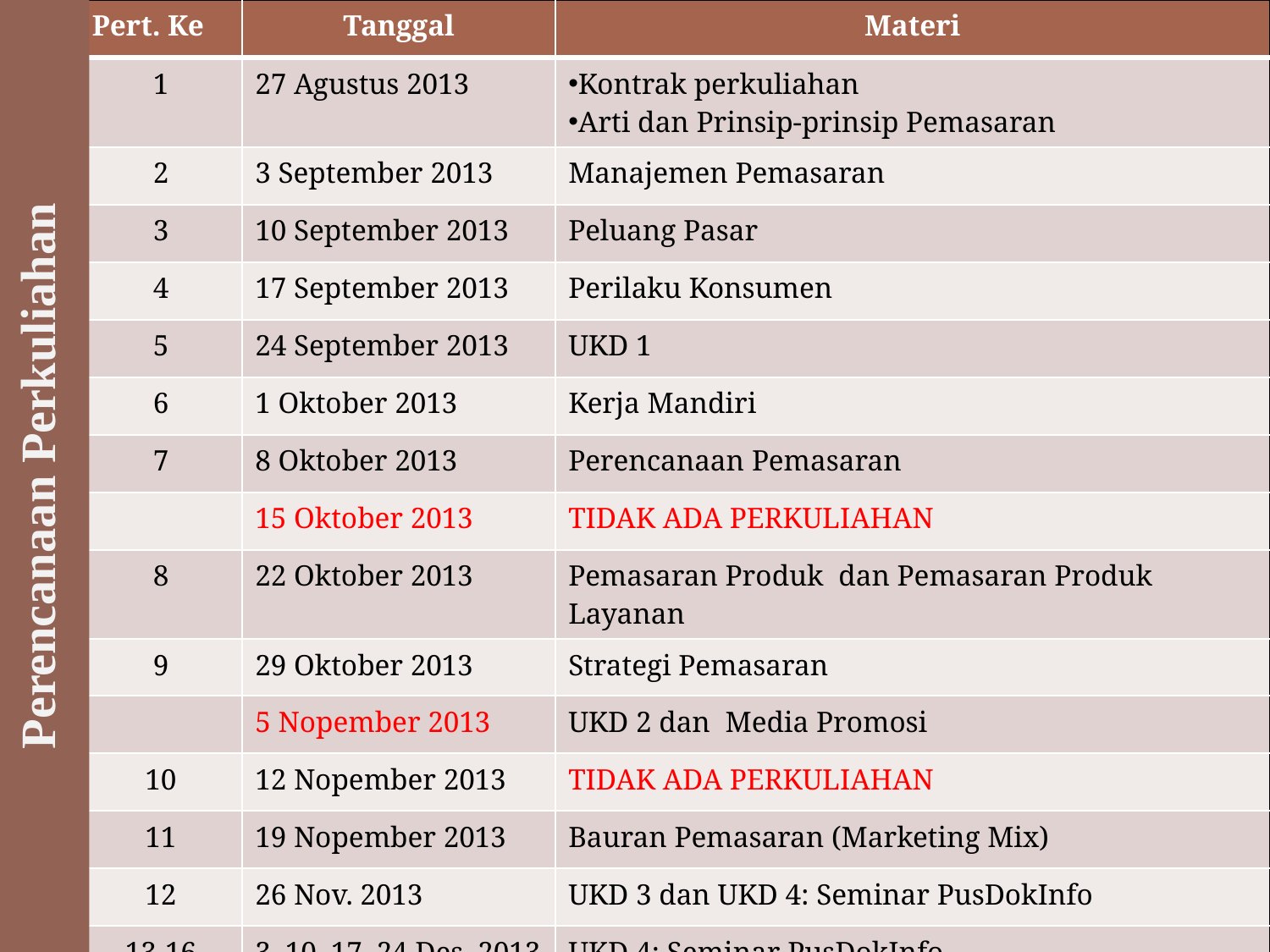

| Pert. Ke | Tanggal | Materi |
| --- | --- | --- |
| 1 | 27 Agustus 2013 | Kontrak perkuliahan Arti dan Prinsip-prinsip Pemasaran |
| 2 | 3 September 2013 | Manajemen Pemasaran |
| 3 | 10 September 2013 | Peluang Pasar |
| 4 | 17 September 2013 | Perilaku Konsumen |
| 5 | 24 September 2013 | UKD 1 |
| 6 | 1 Oktober 2013 | Kerja Mandiri |
| 7 | 8 Oktober 2013 | Perencanaan Pemasaran |
|  | 15 Oktober 2013 | TIDAK ADA PERKULIAHAN |
| 8 | 22 Oktober 2013 | Pemasaran Produk dan Pemasaran Produk Layanan |
| 9 | 29 Oktober 2013 | Strategi Pemasaran |
|  | 5 Nopember 2013 | UKD 2 dan Media Promosi |
| 10 | 12 Nopember 2013 | TIDAK ADA PERKULIAHAN |
| 11 | 19 Nopember 2013 | Bauran Pemasaran (Marketing Mix) |
| 12 | 26 Nov. 2013 | UKD 3 dan UKD 4: Seminar PusDokInfo |
| 13-16 | 3, 10, 17, 24 Des. 2013 | UKD 4: Seminar PusDokInfo |
# Perencanaan Perkuliahan